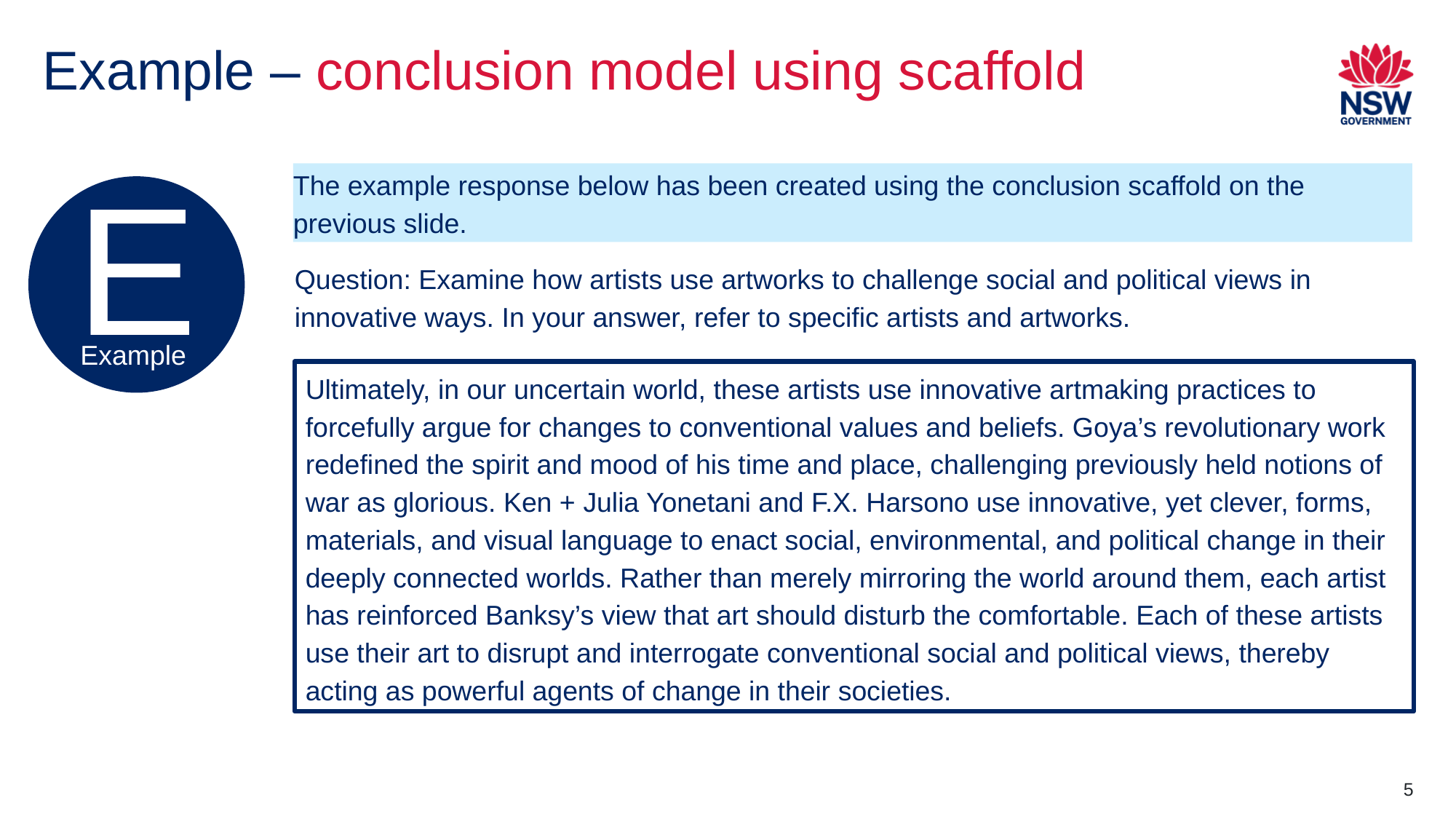

# Example – conclusion model using scaffold
The example response below has been created using the conclusion scaffold on the previous slide.

E

Example
Question: Examine how artists use artworks to challenge social and political views in innovative ways. In your answer, refer to specific artists and artworks.

Ultimately, in our uncertain world, these artists use innovative artmaking practices to forcefully argue for changes to conventional values and beliefs. Goya’s revolutionary work redefined the spirit and mood of his time and place, challenging previously held notions of war as glorious. Ken + Julia Yonetani and F.X. Harsono use innovative, yet clever, forms, materials, and visual language to enact social, environmental, and political change in their deeply connected worlds. Rather than merely mirroring the world around them, each artist has reinforced Banksy’s view that art should disturb the comfortable. Each of these artists use their art to disrupt and interrogate conventional social and political views, thereby acting as powerful agents of change in their societies.
5